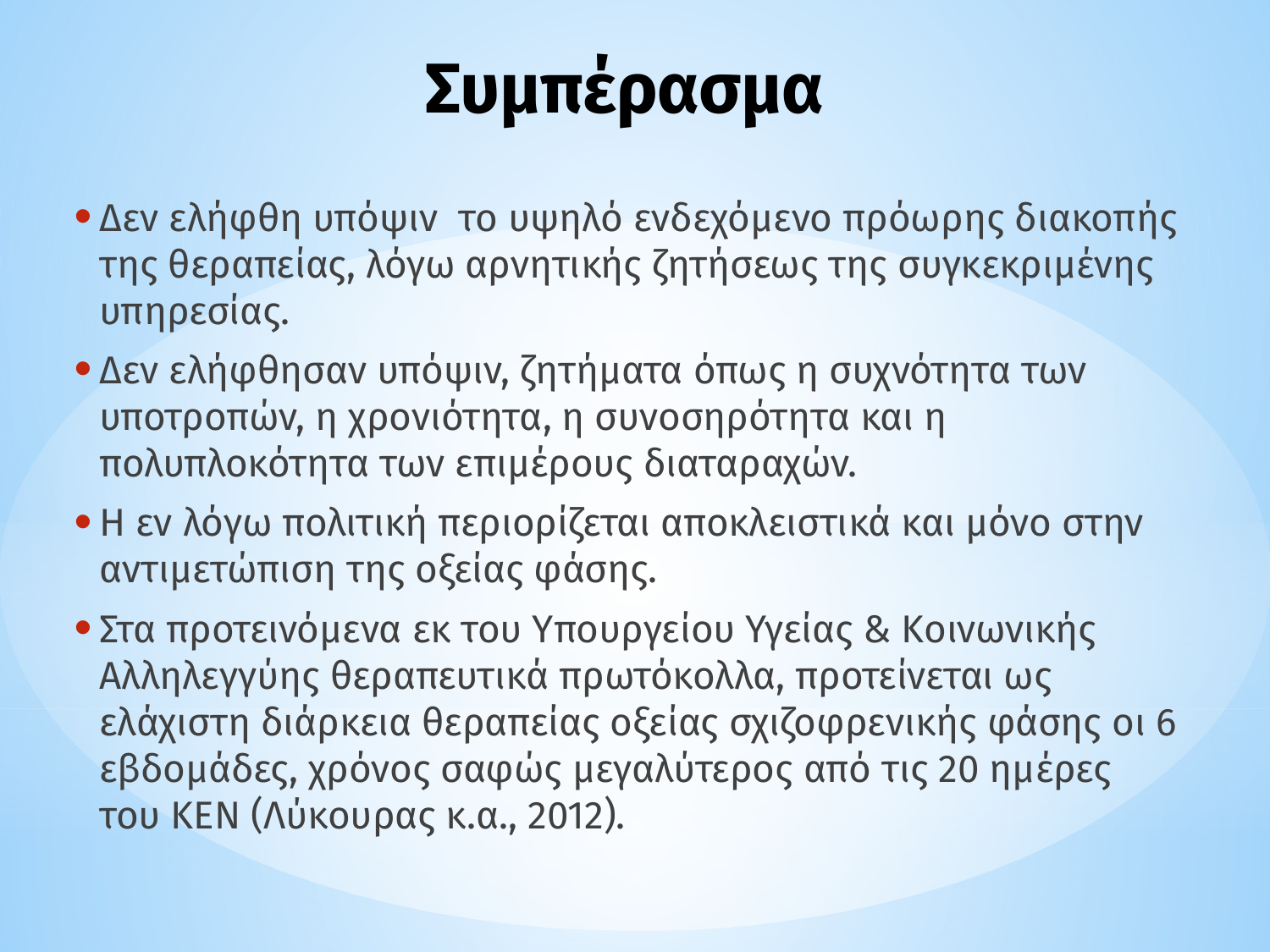

# Συμπέρασμα
Δεν ελήφθη υπόψιν  το υψηλό ενδεχόμενο πρόωρης διακοπής της θεραπείας, λόγω αρνητικής ζητήσεως της συγκεκριμένης υπηρεσίας.
Δεν ελήφθησαν υπόψιν, ζητήματα όπως η συχνότητα των υποτροπών, η χρονιότητα, η συνοσηρότητα και η πολυπλοκότητα των επιμέρους διαταραχών.
Η εν λόγω πολιτική περιορίζεται αποκλειστικά και μόνο στην αντιμετώπιση της οξείας φάσης.
Στα προτεινόμενα εκ του Υπουργείου Υγείας & Κοινωνικής Αλληλεγγύης θεραπευτικά πρωτόκολλα, προτείνεται ως ελάχιστη διάρκεια θεραπείας οξείας σχιζοφρενικής φάσης οι 6 εβδομάδες, χρόνος σαφώς μεγαλύτερος από τις 20 ημέρες του ΚΕΝ (Λύκουρας κ.α., 2012).